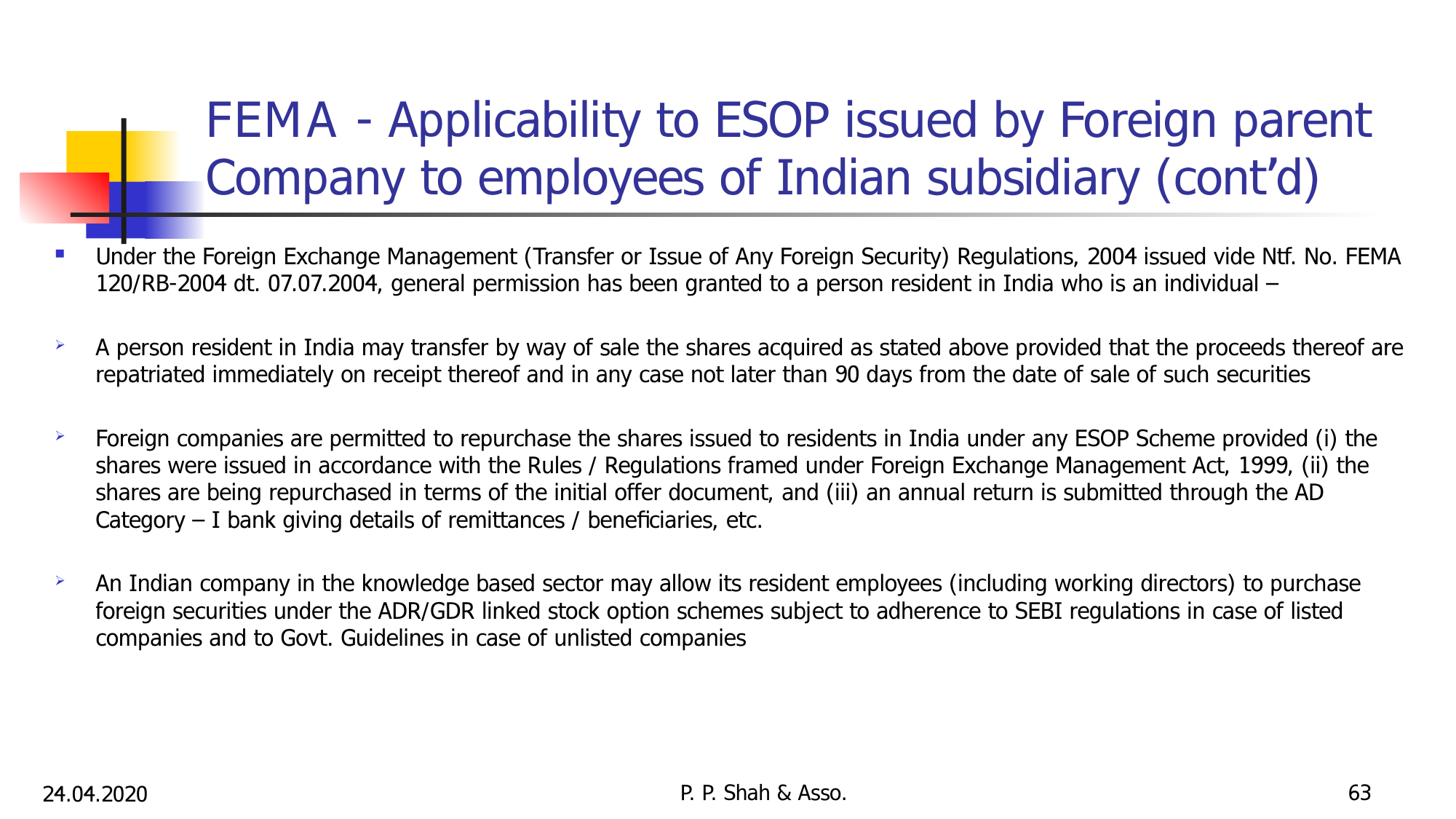

# FEMA - Applicability to ESOP issued by Foreign parent Company to employees of Indian subsidiary (cont’d)
Under the Foreign Exchange Management (Transfer or Issue of Any Foreign Security) Regulations, 2004 issued vide Ntf. No. FEMA 120/RB-2004 dt. 07.07.2004, general permission has been granted to a person resident in India who is an individual –

A person resident in India may transfer by way of sale the shares acquired as stated above provided that the proceeds thereof are repatriated immediately on receipt thereof and in any case not later than 90 days from the date of sale of such securities

Foreign companies are permitted to repurchase the shares issued to residents in India under any ESOP Scheme provided (i) the shares were issued in accordance with the Rules / Regulations framed under Foreign Exchange Management Act, 1999, (ii) the shares are being repurchased in terms of the initial offer document, and (iii) an annual return is submitted through the AD Category – I bank giving details of remittances / beneficiaries, etc.

An Indian company in the knowledge based sector may allow its resident employees (including working directors) to purchase foreign securities under the ADR/GDR linked stock option schemes subject to adherence to SEBI regulations in case of listed companies and to Govt. Guidelines in case of unlisted companies
P. P. Shah & Asso.
63
24.04.2020